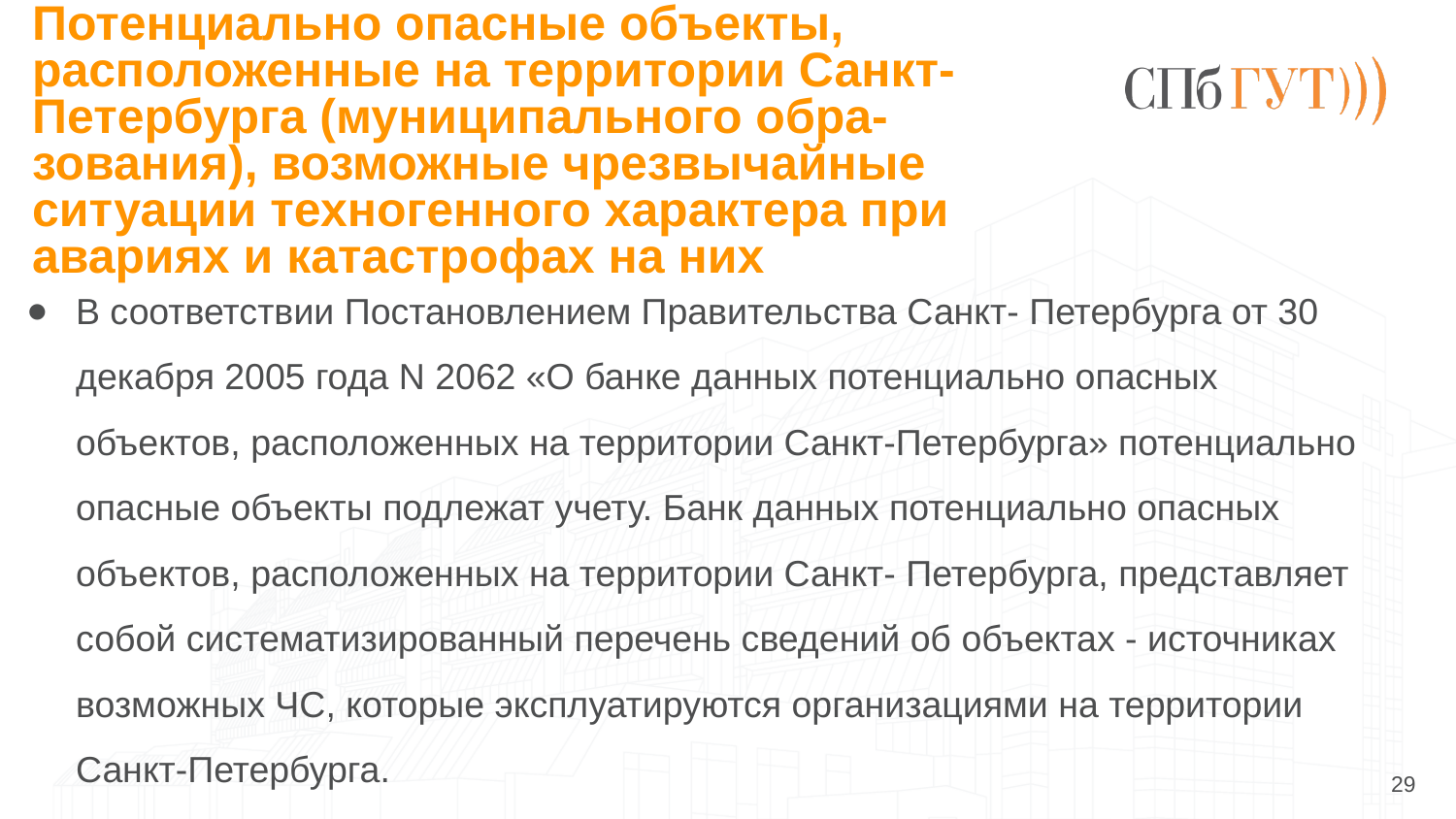

# Потенциально опасные объекты, расположенные на территории Санкт-Петербурга (муниципального обра- зования), возможные чрезвычайные ситуации техногенного характера при авариях и катастрофах на них
В соответствии Постановлением Правительства Санкт- Петербурга от 30 декабря 2005 года N 2062 «О банке данных потенциально опасных объектов, расположенных на территории Санкт-Петербурга» потенциально опасные объекты подлежат учету. Банк данных потенциально опасных объектов, расположенных на территории Санкт- Петербурга, представляет собой систематизированный перечень сведений об объектах - источниках возможных ЧС, которые эксплуатируются организациями на территории Санкт-Петербурга.

29